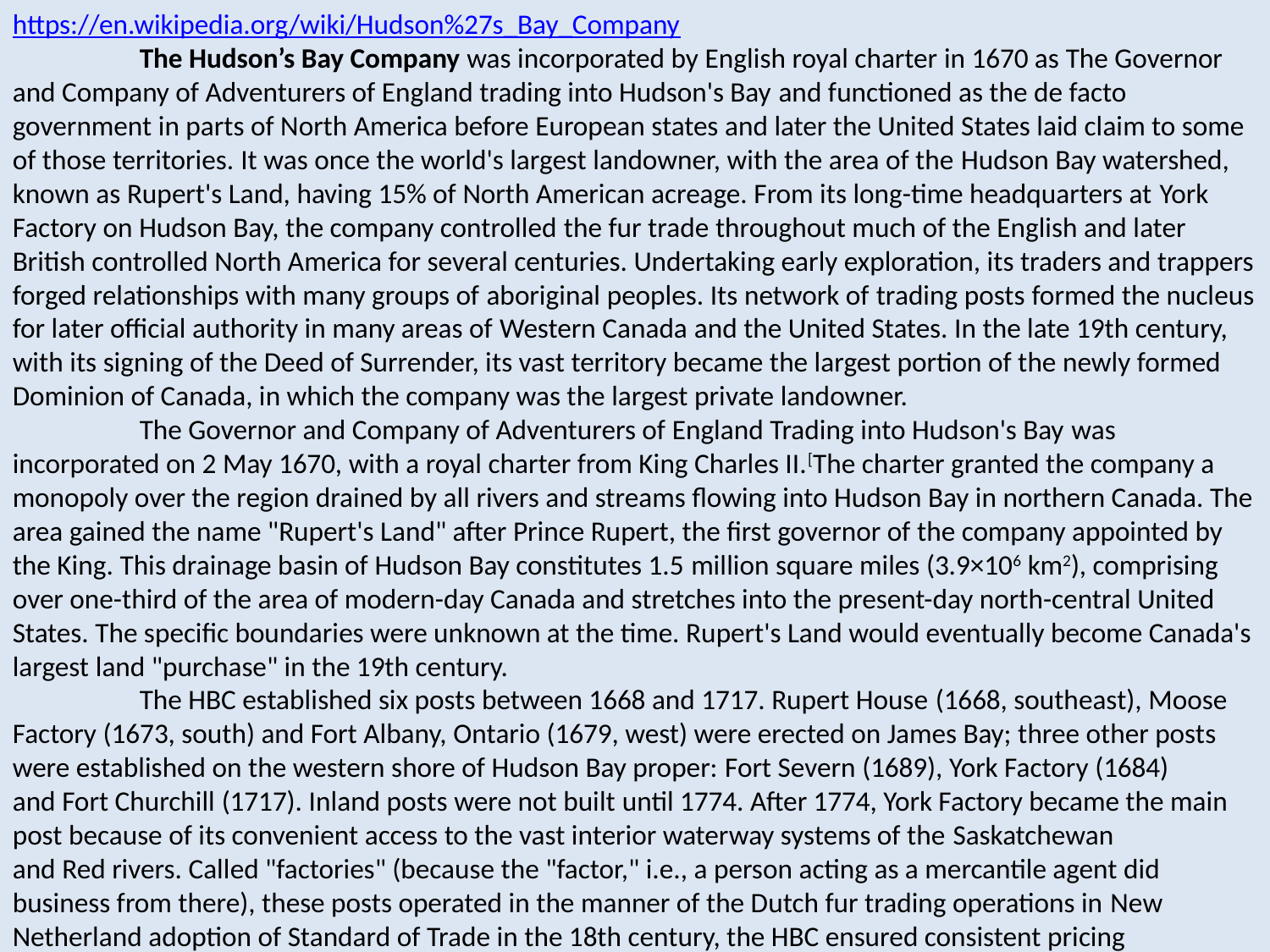

https://en.wikipedia.org/wiki/Hudson%27s_Bay_Company
	The Hudson’s Bay Company was incorporated by English royal charter in 1670 as The Governor and Company of Adventurers of England trading into Hudson's Bay and functioned as the de facto government in parts of North America before European states and later the United States laid claim to some of those territories. It was once the world's largest landowner, with the area of the Hudson Bay watershed, known as Rupert's Land, having 15% of North American acreage. From its long-time headquarters at York Factory on Hudson Bay, the company controlled the fur trade throughout much of the English and later British controlled North America for several centuries. Undertaking early exploration, its traders and trappers forged relationships with many groups of aboriginal peoples. Its network of trading posts formed the nucleus for later official authority in many areas of Western Canada and the United States. In the late 19th century, with its signing of the Deed of Surrender, its vast territory became the largest portion of the newly formed Dominion of Canada, in which the company was the largest private landowner.
	The Governor and Company of Adventurers of England Trading into Hudson's Bay was incorporated on 2 May 1670, with a royal charter from King Charles II.[The charter granted the company a monopoly over the region drained by all rivers and streams flowing into Hudson Bay in northern Canada. The area gained the name "Rupert's Land" after Prince Rupert, the first governor of the company appointed by the King. This drainage basin of Hudson Bay constitutes 1.5 million square miles (3.9×106 km2), comprising over one-third of the area of modern-day Canada and stretches into the present-day north-central United States. The specific boundaries were unknown at the time. Rupert's Land would eventually become Canada's largest land "purchase" in the 19th century.
	The HBC established six posts between 1668 and 1717. Rupert House (1668, southeast), Moose Factory (1673, south) and Fort Albany, Ontario (1679, west) were erected on James Bay; three other posts were established on the western shore of Hudson Bay proper: Fort Severn (1689), York Factory (1684) and Fort Churchill (1717). Inland posts were not built until 1774. After 1774, York Factory became the main post because of its convenient access to the vast interior waterway systems of the Saskatchewan
and Red rivers. Called "factories" (because the "factor," i.e., a person acting as a mercantile agent did business from there), these posts operated in the manner of the Dutch fur trading operations in New Netherland adoption of Standard of Trade in the 18th century, the HBC ensured consistent pricing throughout Rupert's Land. A means of exchange arose based on the Made Beaver (MB); a prime pelt, worn for a year and ready for processing: "the prices of all trade goods were set in values of Made Beaver (MB) with other animal pelts, such as squirrel, otter and moose quoted in their MB (made beaver) equivalents. For example, two otter pelts might equal 1 MB".
	During the fall and winter, First Nations men and European trappers did the vast majority of the animal trapping and pelt preparation. They travelled by canoe and on foot to the forts to sell their pelts. In exchange they typically received popular trade goods such as knives, kettles, beads, needles, and the Hudson's Bay point blanket. The arrival of the First Nations trappers was one of the high points of the year, met with pomp and circumstance. The highlight was very formal, an almost ritualized "Trading Ceremony" between the Chief Trader and the Captain of the aboriginal contingent who traded on their behalf. During the initial years of the fur trade, prices for items varied from post to post.In its trade with native peoples, Hudson's Bay Company exchanged wool blankets, called Hudson's Bay point blankets, for the beaver pelts trapped by aboriginal hunters. By 1700, point blankets accounted for over 60% of the trade. The number of indigo stripes (a.k.a. points) woven into the blankets identified its finished size. A long-held misconception is that the number of stripes is related to its value in beaver pelts.
	In 1779, the North West Company (NWC) was founded in Montreal as a seasonal partnership to provide more capital and to continue competing with the HBC. It became operative for the outfit of 1780 and was the first joint stock company in Canada and possibly North America. The agreement lasted one year. A second agreement established in 1780 had a three-year term. The company became a permanent entity in 1783. By 1784, the NWC had begun to make serious inroads into the HBC's profits In 1821, the North
West Company of Montreal and Hudson's Bay Company were forcibly merged by intervention of the British government to put an end to often-violent competition. 175 posts, 68 of them the HBC's, were reduced to 52 for efficiency and because many were redundant as a result of the rivalry and were inherently unprofitable. Their combined territory was extended by a licence to the North-Western Territory, which reached to the Arctic Ocean in the north and, with the creation of the Columbia Department in the Pacific Northwest, to the Pacific Ocean in the west. The NWC's regional headquarters at Fort George (Fort Astoria) was relocated to Fort Vancouver, which became the HBC base of operations on the Pacific Slope.